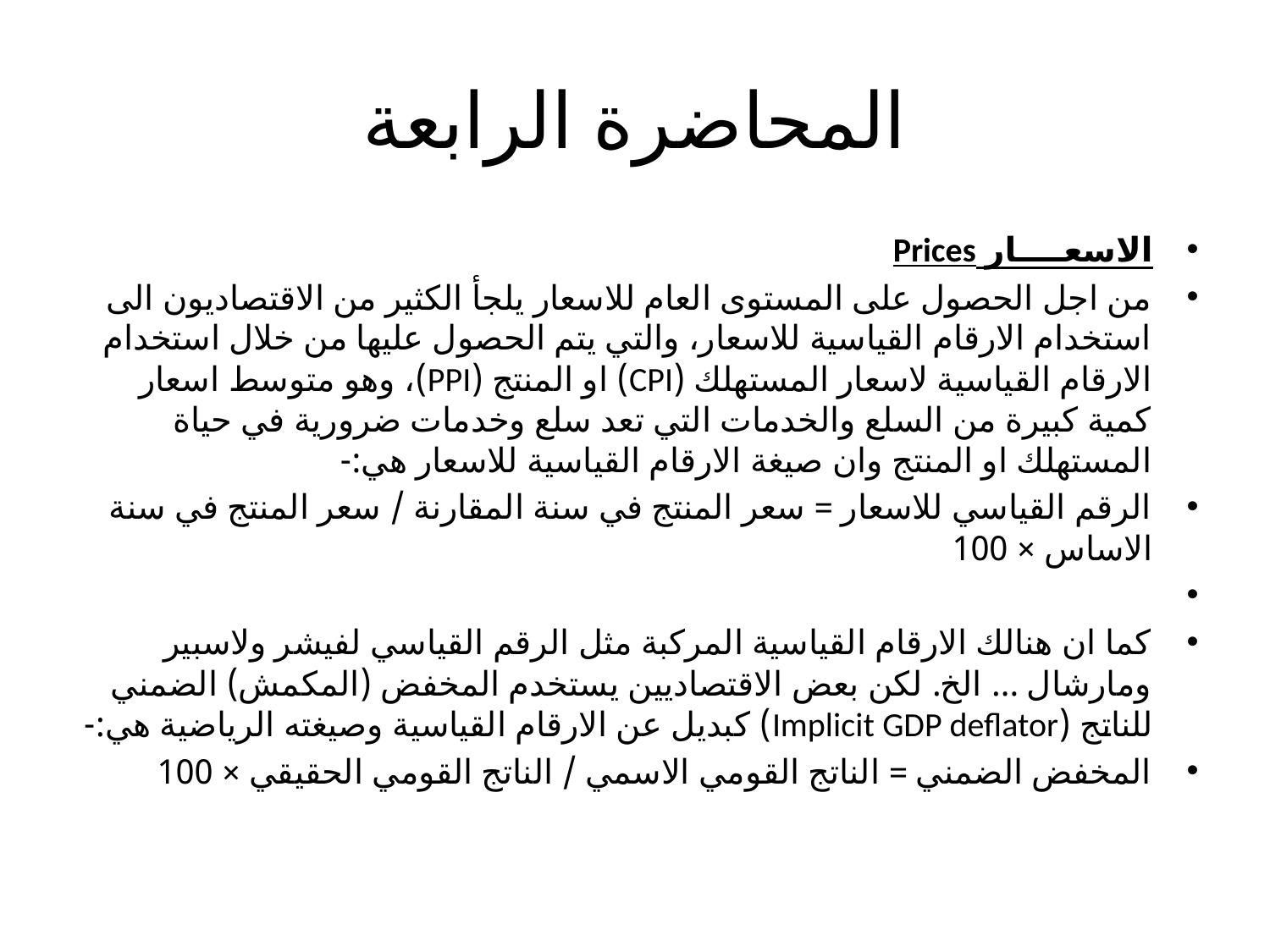

# المحاضرة الرابعة
الاسعــــار Prices
من اجل الحصول على المستوى العام للاسعار يلجأ الكثير من الاقتصاديون الى استخدام الارقام القياسية للاسعار، والتي يتم الحصول عليها من خلال استخدام الارقام القياسية لاسعار المستهلك (CPI) او المنتج (PPI)، وهو متوسط اسعار كمية كبيرة من السلع والخدمات التي تعد سلع وخدمات ضرورية في حياة المستهلك او المنتج وان صيغة الارقام القياسية للاسعار هي:-
الرقم القياسي للاسعار = سعر المنتج في سنة المقارنة / سعر المنتج في سنة الاساس × 100

كما ان هنالك الارقام القياسية المركبة مثل الرقم القياسي لفيشر ولاسبير ومارشال ... الخ. لكن بعض الاقتصاديين يستخدم المخفض (المكمش) الضمني للناتج (Implicit GDP deflator) كبديل عن الارقام القياسية وصيغته الرياضية هي:-
المخفض الضمني = الناتج القومي الاسمي / الناتج القومي الحقيقي × 100